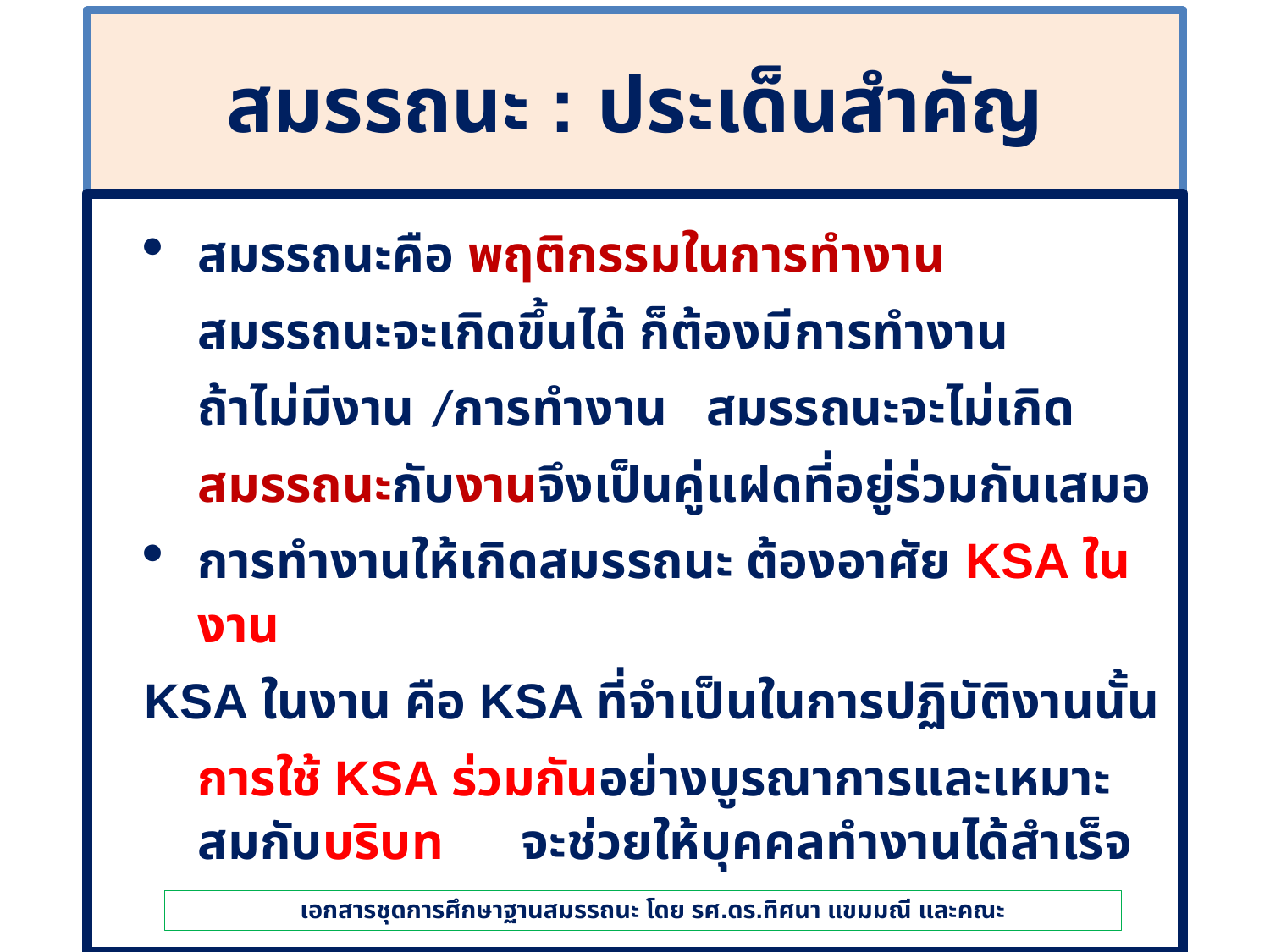

# สมรรถนะ : ประเด็นสำคัญ

สมรรถนะคือ พฤติกรรมในการทำงาน
	สมรรถนะจะเกิดขึ้นได้ ก็ต้องมีการทำงาน
	ถ้าไม่มีงาน /การทำงาน   สมรรถนะจะไม่เกิด
	สมรรถนะกับงานจึงเป็นคู่แฝดที่อยู่ร่วมกันเสมอ
การทำงานให้เกิดสมรรถนะ ต้องอาศัย KSA ในงาน
	KSA ในงาน คือ KSA ที่จำเป็นในการปฏิบัติงานนั้น
	การใช้ KSA ร่วมกันอย่างบูรณาการและเหมาะสมกับบริบท      จะช่วยให้บุคคลทำงานได้สำเร็จ

   เอกสารชุดการศึกษาฐานสมรรถนะ โดย รศ.ดร.ทิศนา แขมมณี และคณะ